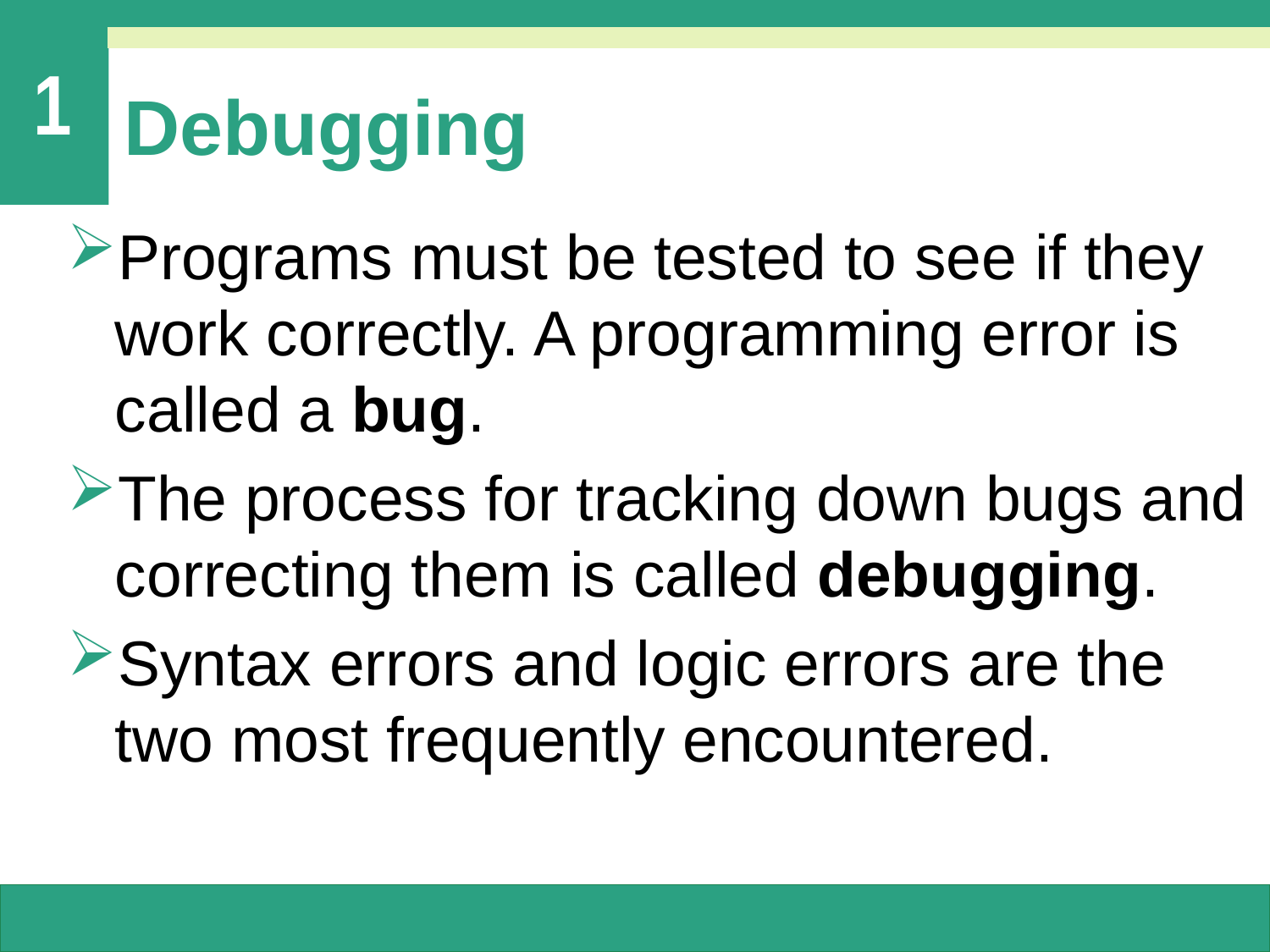

# Debugging
Programs must be tested to see if they work correctly. A programming error is called a bug.
The process for tracking down bugs and correcting them is called debugging.
Syntax errors and logic errors are the two most frequently encountered.